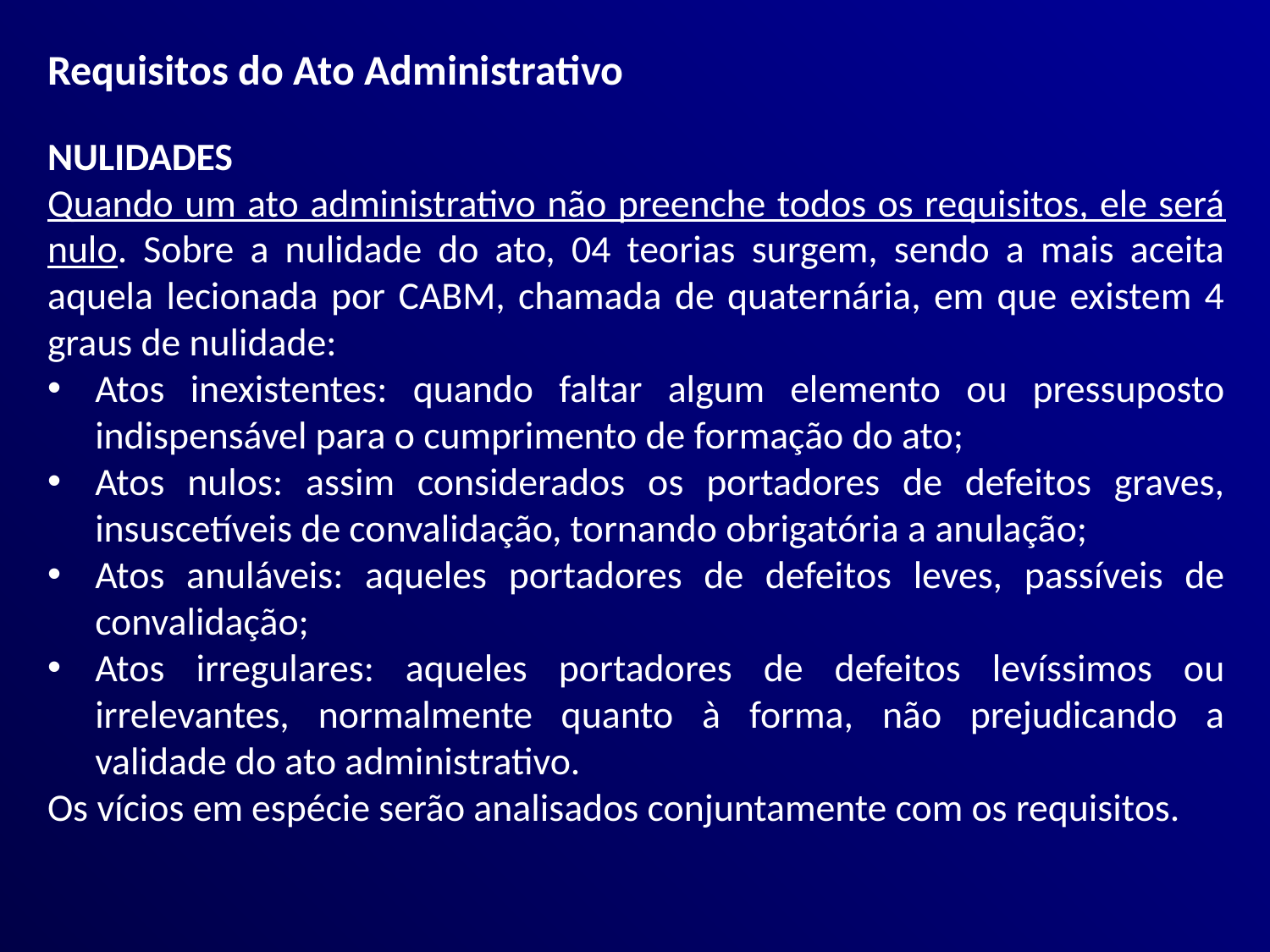

Requisitos do Ato Administrativo

NULIDADES
Quando um ato administrativo não preenche todos os requisitos, ele será nulo. Sobre a nulidade do ato, 04 teorias surgem, sendo a mais aceita aquela lecionada por CABM, chamada de quaternária, em que existem 4 graus de nulidade:
Atos inexistentes: quando faltar algum elemento ou pressuposto indispensável para o cumprimento de formação do ato;
Atos nulos: assim considerados os portadores de defeitos graves, insuscetíveis de convalidação, tornando obrigatória a anulação;
Atos anuláveis: aqueles portadores de defeitos leves, passíveis de convalidação;
Atos irregulares: aqueles portadores de defeitos levíssimos ou irrelevantes, normalmente quanto à forma, não prejudicando a validade do ato administrativo.
Os vícios em espécie serão analisados conjuntamente com os requisitos.